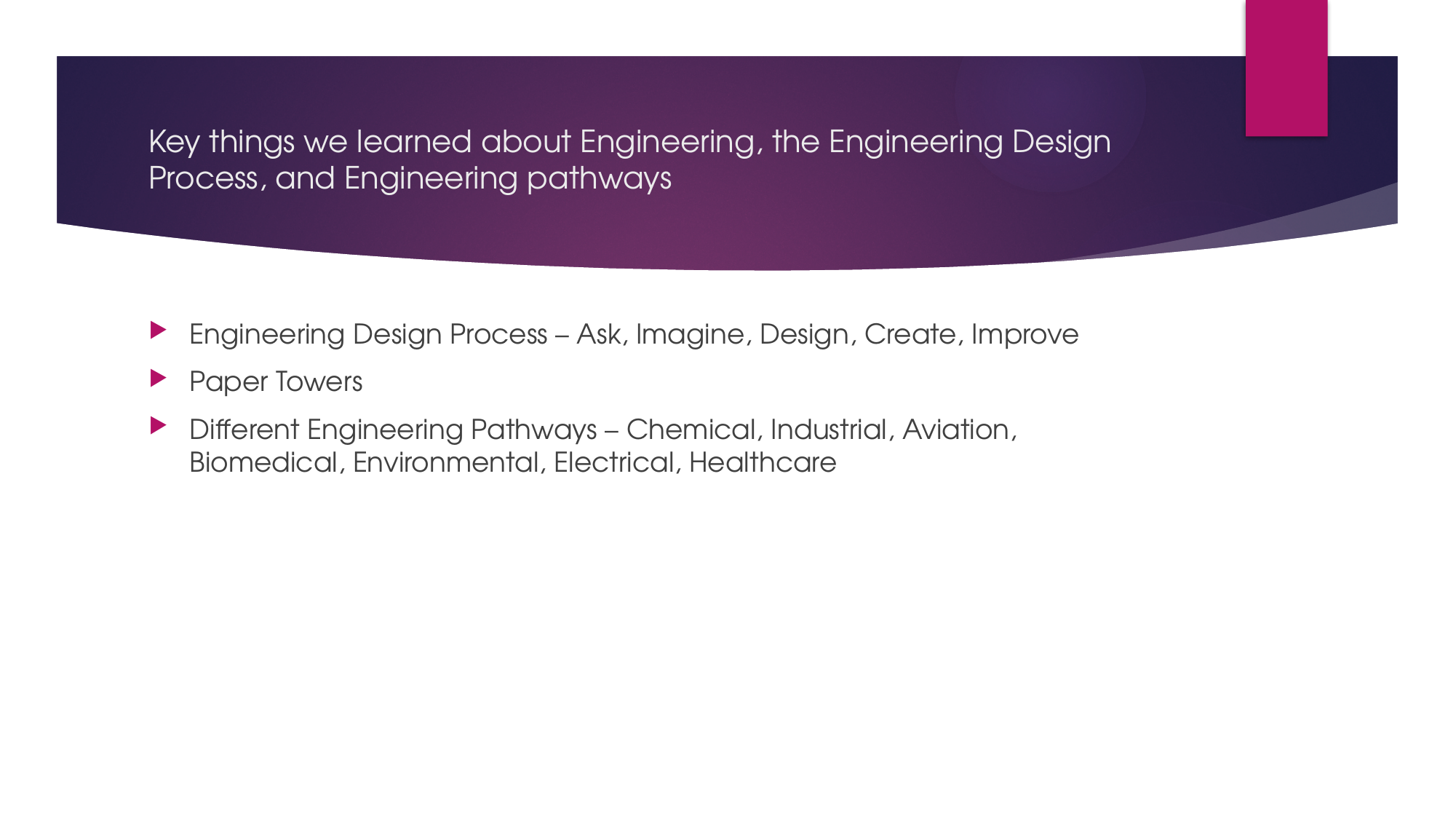

# Key things we learned about Engineering, the Engineering Design Process, and Engineering pathways
Engineering Design Process – Ask, Imagine, Design, Create, Improve
Paper Towers
Different Engineering Pathways – Chemical, Industrial, Aviation, Biomedical, Environmental, Electrical, Healthcare